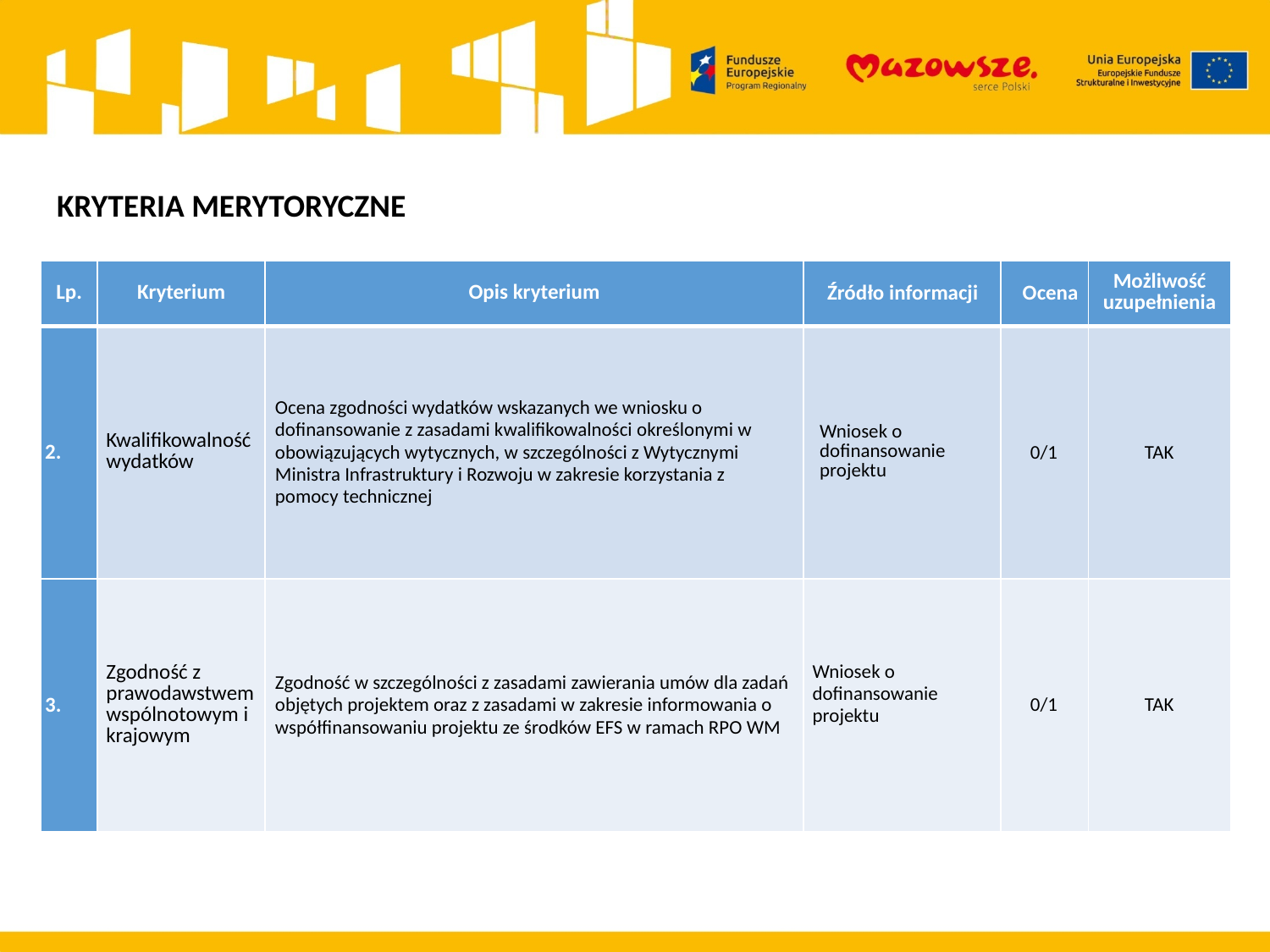

KRYTERIA MERYTORYCZNE
| Lp. | Kryterium | Opis kryterium | Źródło informacji | Ocena | Możliwość uzupełnienia |
| --- | --- | --- | --- | --- | --- |
| 2. | Kwalifikowalność wydatków | Ocena zgodności wydatków wskazanych we wniosku o dofinansowanie z zasadami kwalifikowalności określonymi w obowiązujących wytycznych, w szczególności z Wytycznymi Ministra Infrastruktury i Rozwoju w zakresie korzystania z pomocy technicznej | Wniosek o dofinansowanie projektu | 0/1 | TAK |
| 3. | Zgodność z prawodawstwem wspólnotowym i krajowym | Zgodność w szczególności z zasadami zawierania umów dla zadań objętych projektem oraz z zasadami w zakresie informowania o współfinansowaniu projektu ze środków EFS w ramach RPO WM | Wniosek o dofinansowanie projektu | 0/1 | TAK |